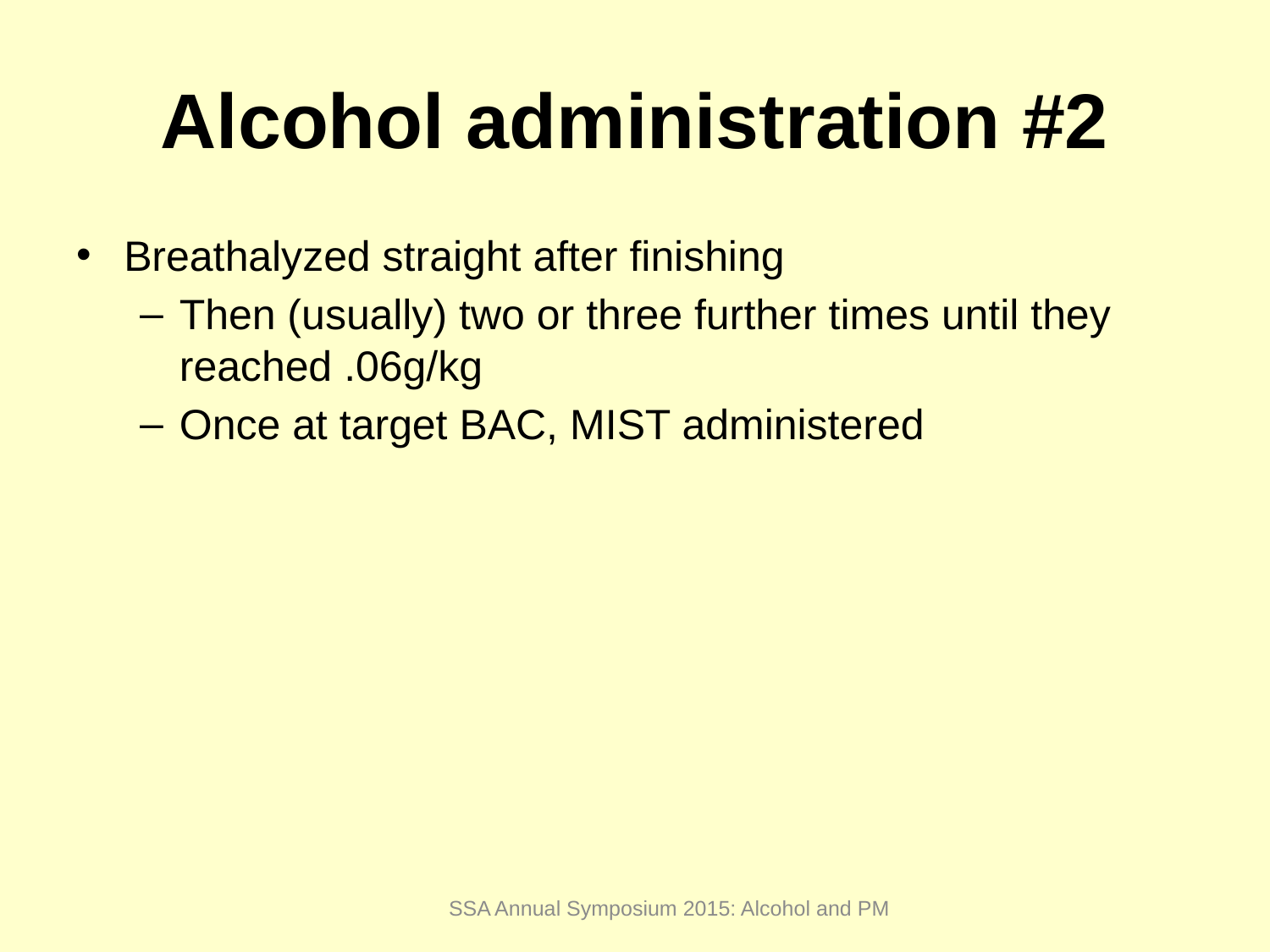

# Alcohol administration #2
Breathalyzed straight after finishing
Then (usually) two or three further times until they reached .06g/kg
Once at target BAC, MIST administered
SSA Annual Symposium 2015: Alcohol and PM